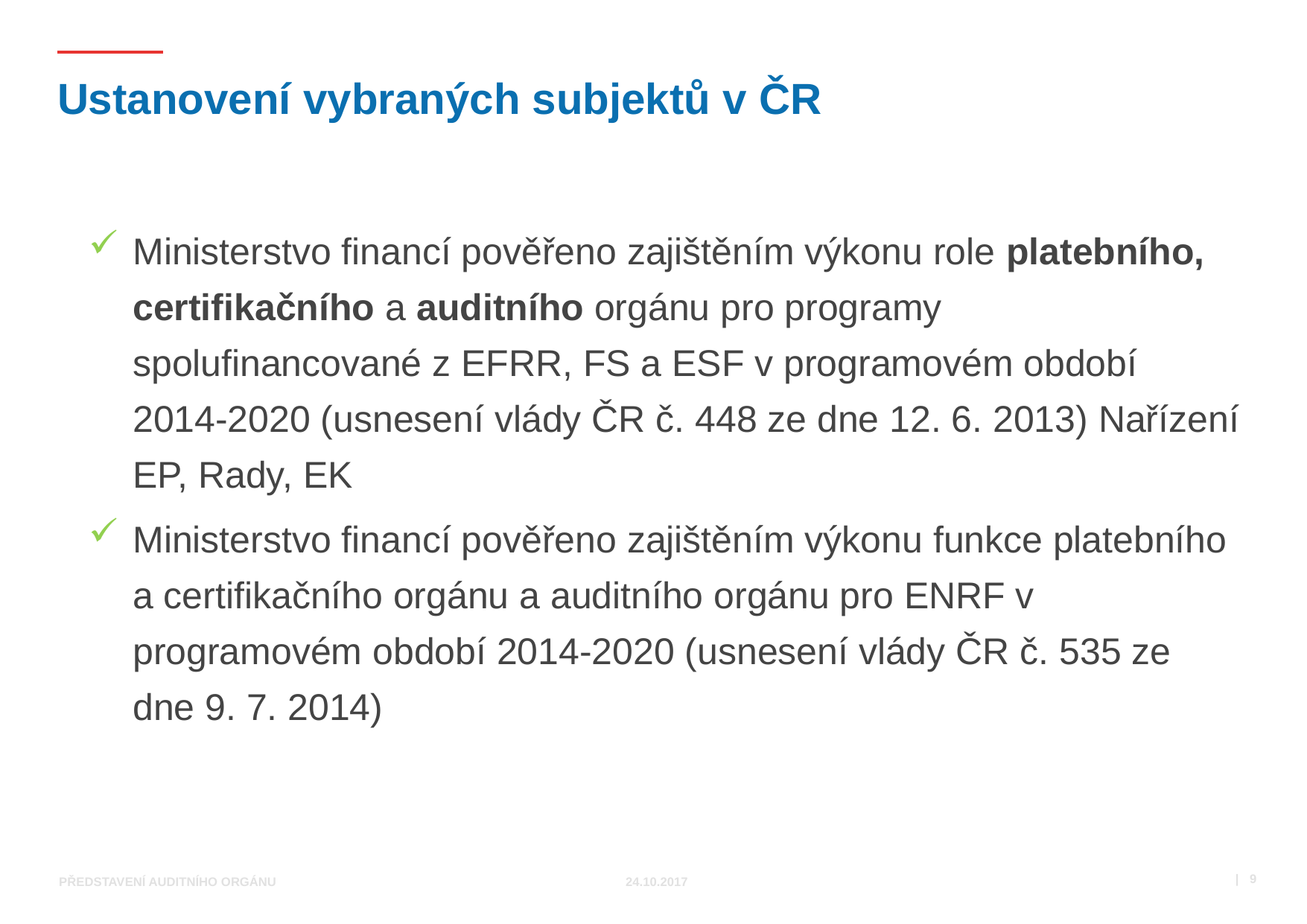

# Ustanovení vybraných subjektů v ČR

Ministerstvo financí pověřeno zajištěním výkonu role platebního, certifikačního a auditního orgánu pro programy spolufinancované z EFRR, FS a ESF v programovém období 2014-2020 (usnesení vlády ČR č. 448 ze dne 12. 6. 2013) Nařízení EP, Rady, EK
Ministerstvo financí pověřeno zajištěním výkonu funkce platebního a certifikačního orgánu a auditního orgánu pro ENRF v programovém období 2014-2020 (usnesení vlády ČR č. 535 ze dne 9. 7. 2014)

 |   9
Představení Auditního orgánu
24.10.2017